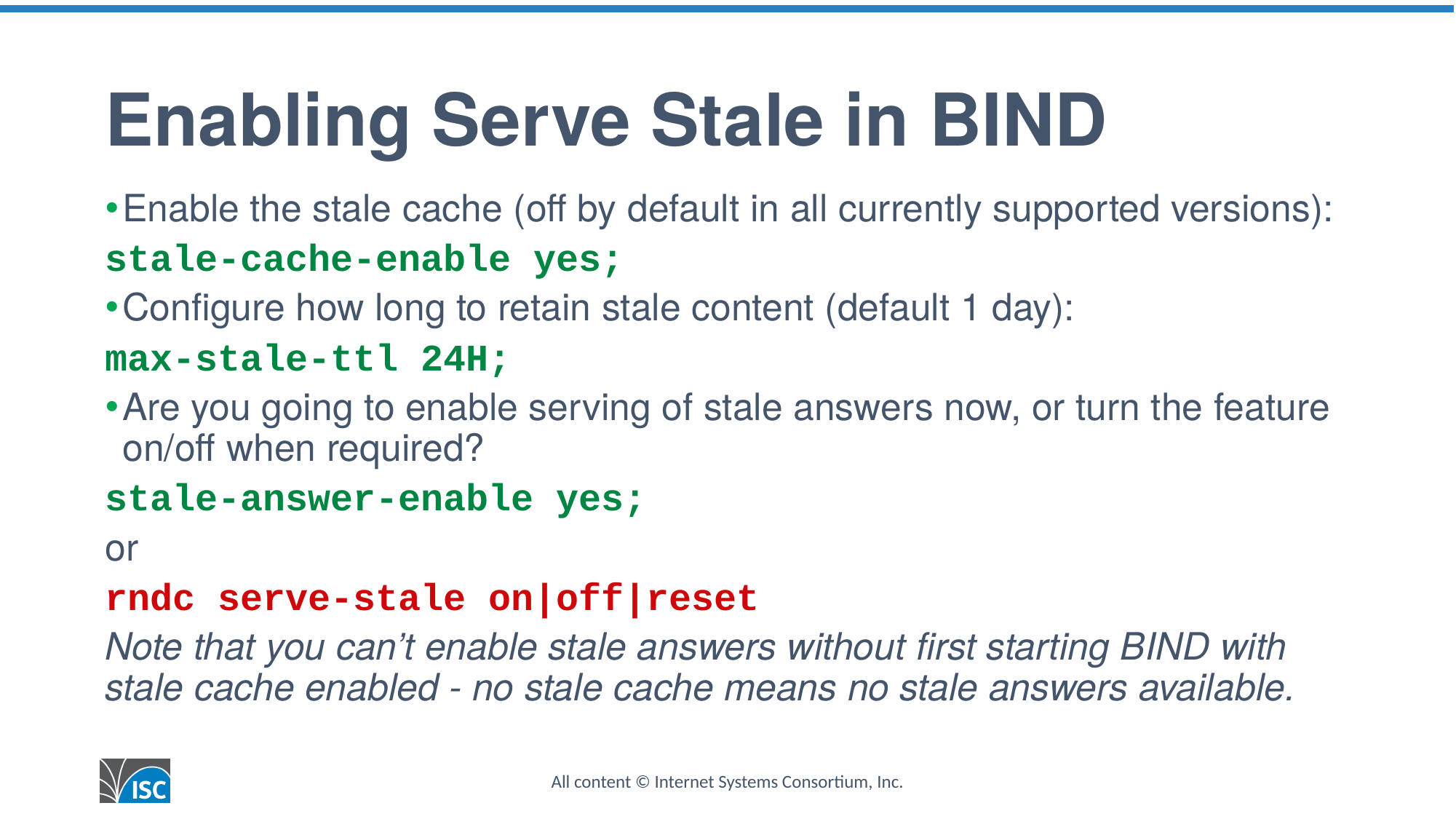

# Enabling Serve Stale in BIND
Enable the stale cache (off by default in all currently supported versions):
stale-cache-enable yes;
Configure how long to retain stale content (default 1 day):
max-stale-ttl 24H;
Are you going to enable serving of stale answers now, or turn the feature on/off when required?
stale-answer-enable yes;
or
rndc serve-stale on|off|reset
Note that you can’t enable stale answers without first starting BIND with stale cache enabled - no stale cache means no stale answers available.
8